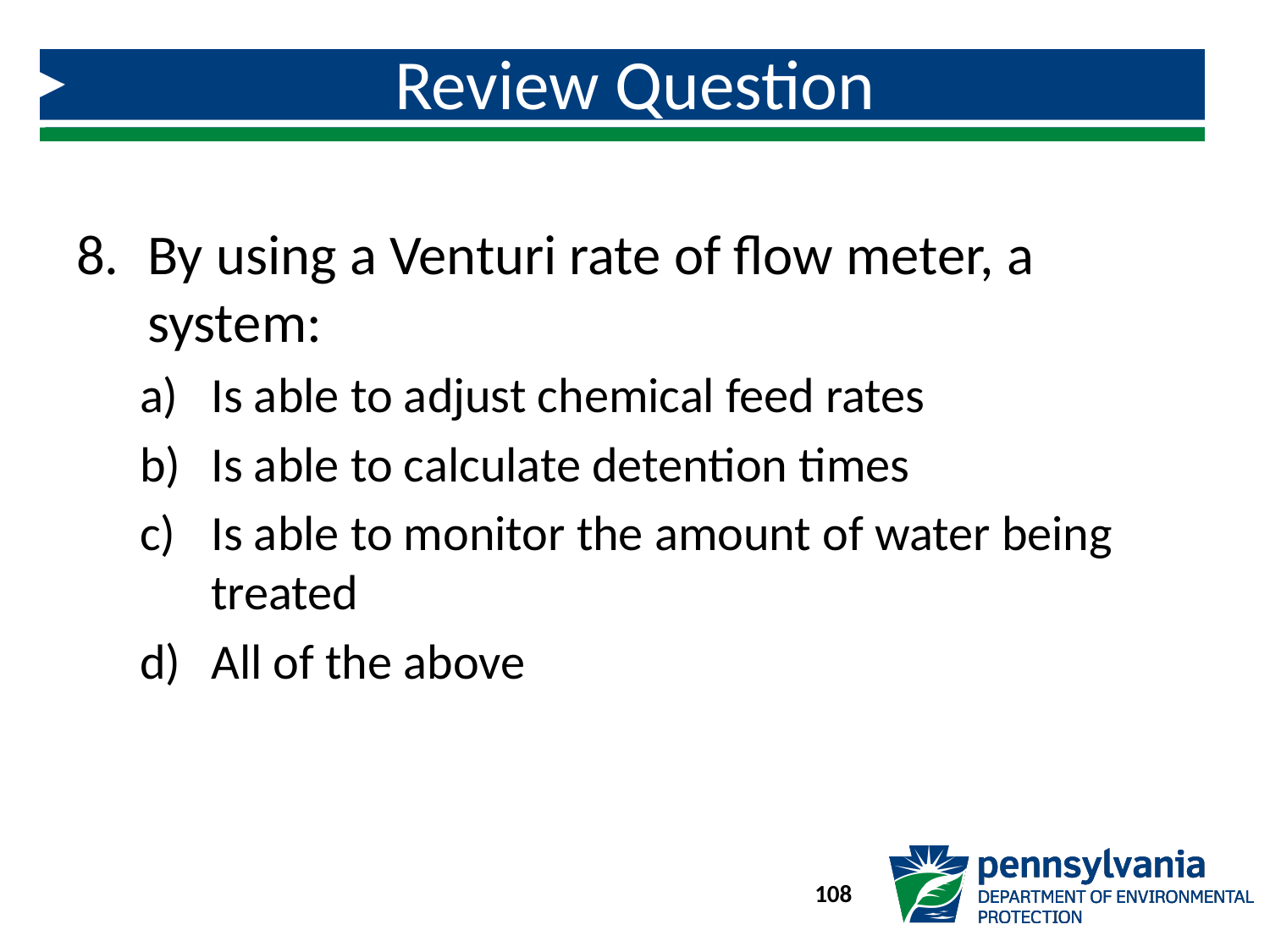

# Review Question
By using a Venturi rate of flow meter, a system:
Is able to adjust chemical feed rates
Is able to calculate detention times
Is able to monitor the amount of water being treated
All of the above

108